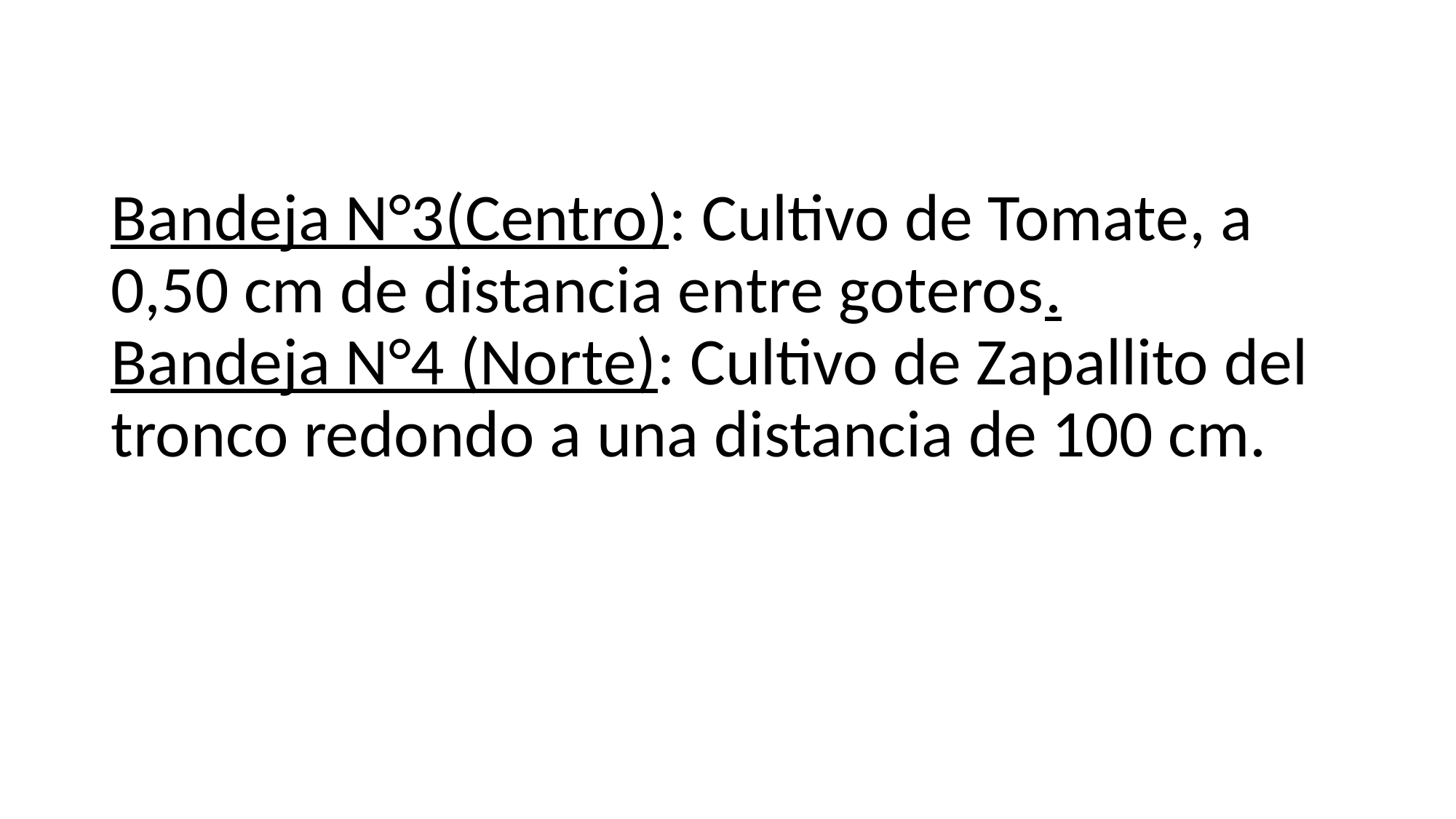

# Bandeja N°3(Centro): Cultivo de Tomate, a 0,50 cm de distancia entre goteros. Bandeja N°4 (Norte): Cultivo de Zapallito del tronco redondo a una distancia de 100 cm.